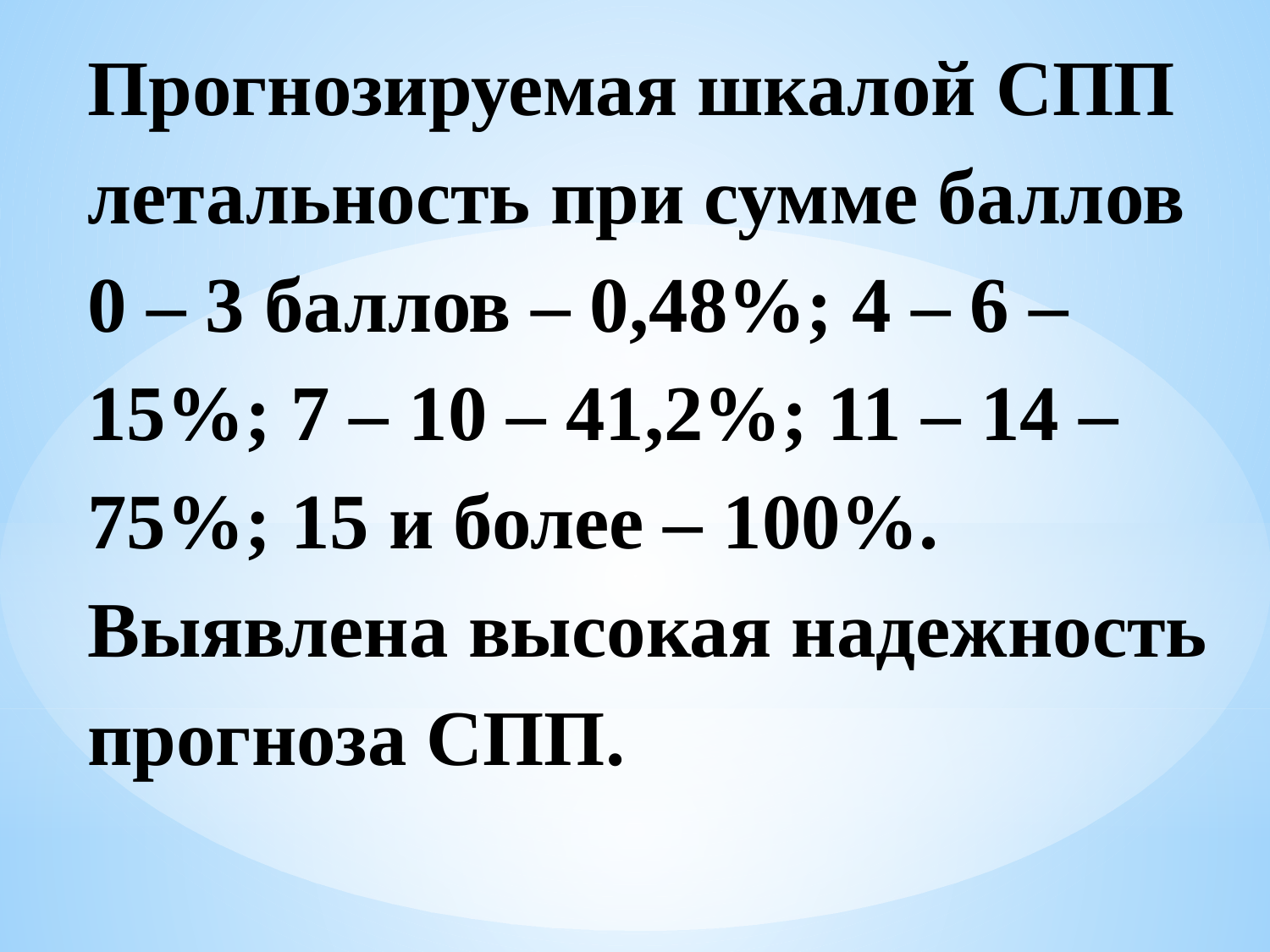

# Прогнозируемая шкалой СПП летальность при сумме баллов 0 – 3 баллов – 0,48%; 4 – 6 – 15%; 7 – 10 – 41,2%; 11 – 14 – 75%; 15 и более – 100%. Выявлена высокая надежность прогноза СПП.